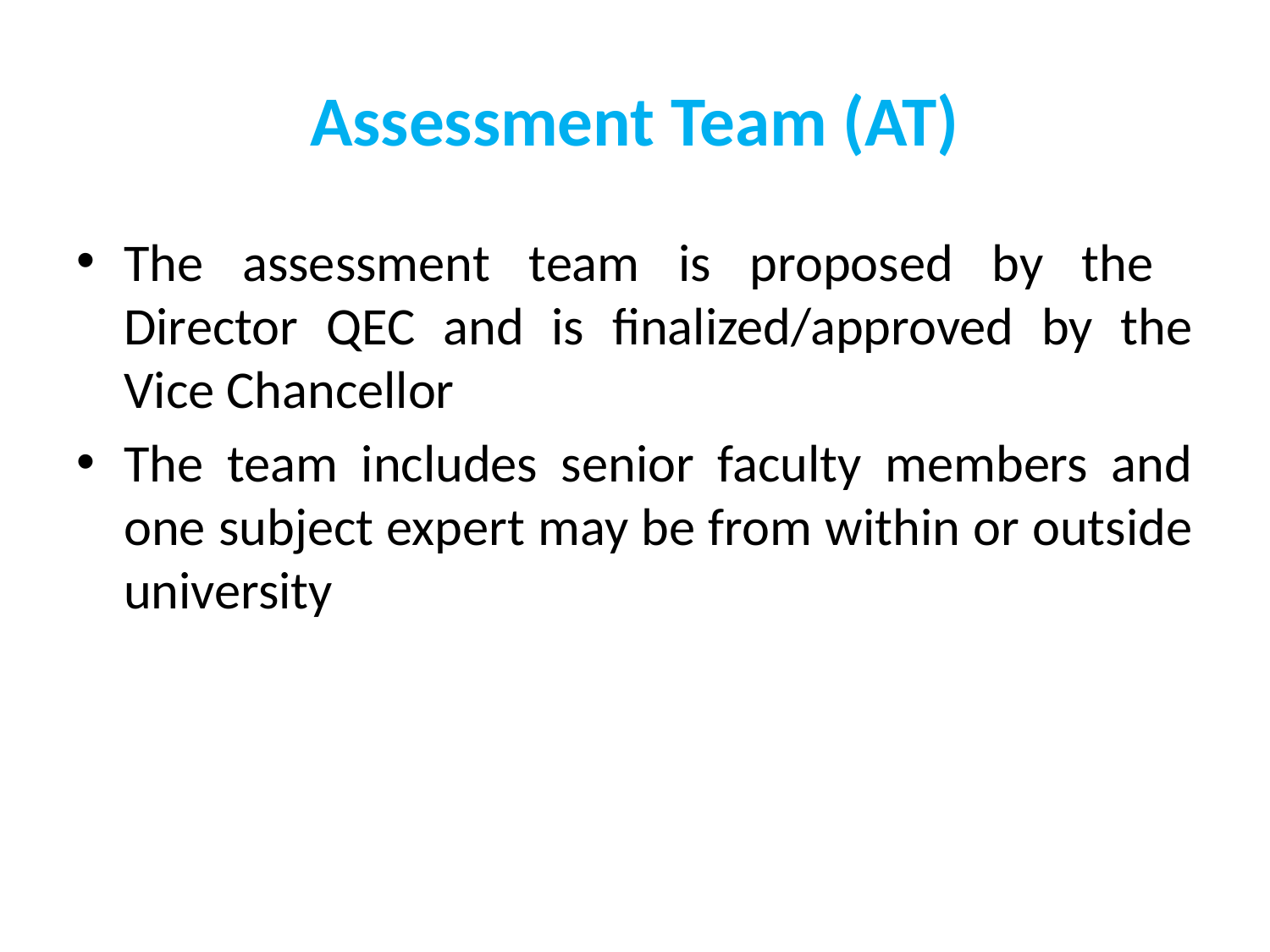

# Assessment Team (AT)
The assessment team is proposed by the  Director QEC and is finalized/approved by the Vice Chancellor
The team includes senior faculty members and one subject expert may be from within or outside university